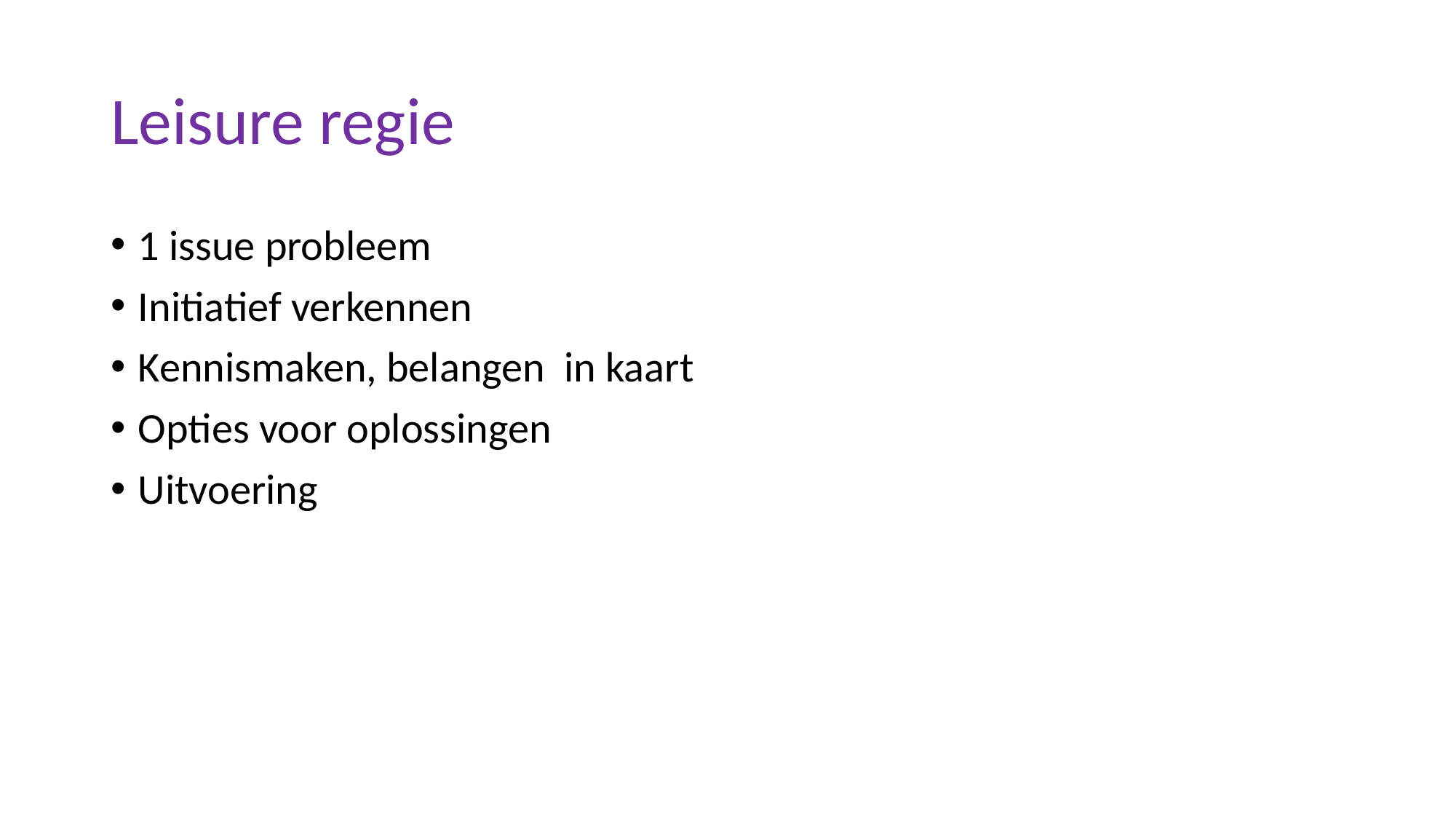

# Leisure regie
1 issue probleem
Initiatief verkennen
Kennismaken, belangen  in kaart
Opties voor oplossingen
Uitvoering